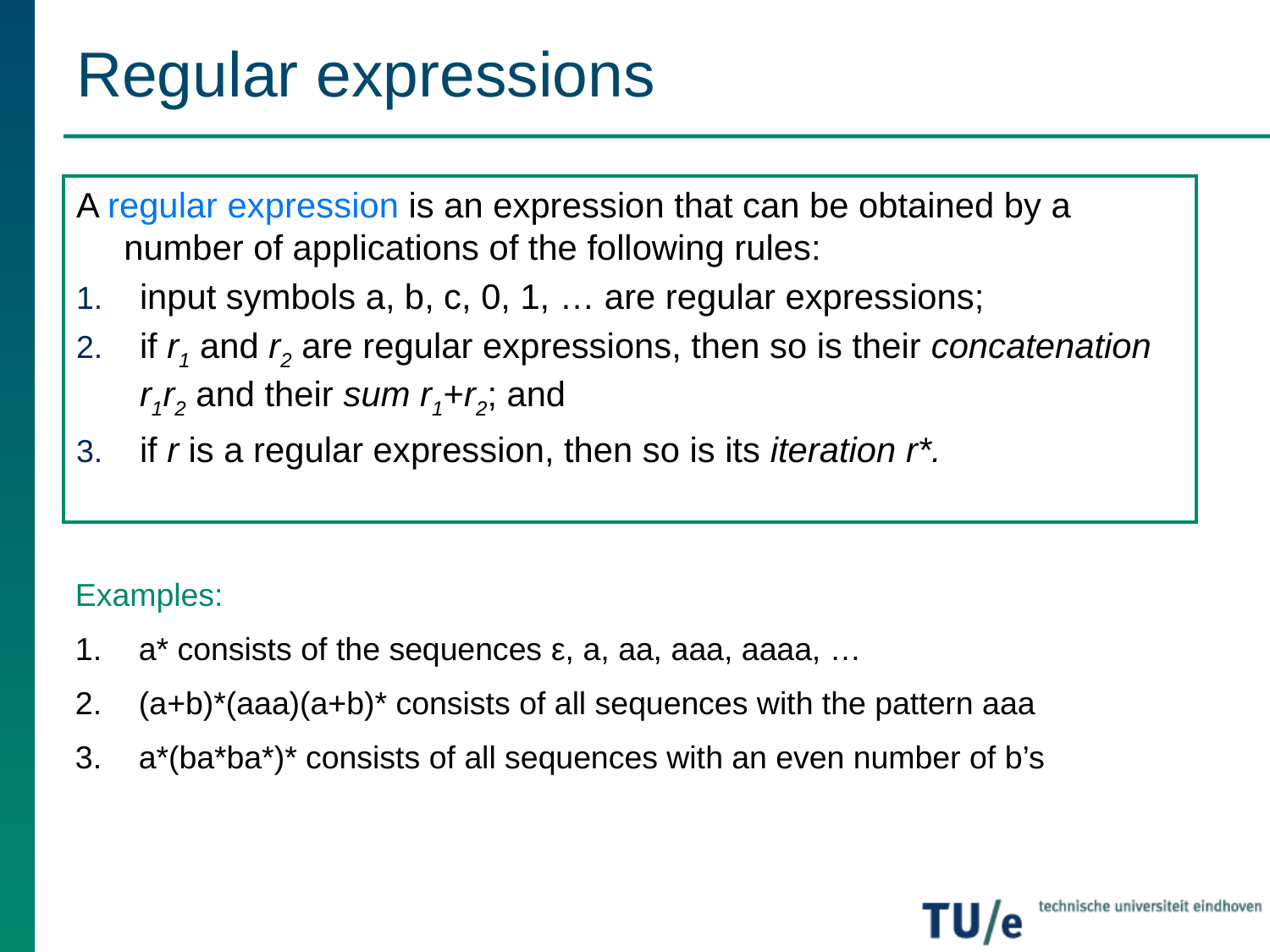

# Regular expressions
A regular expression is an expression that can be obtained by a number of applications of the following rules:
input symbols a, b, c, 0, 1, … are regular expressions;
if r1 and r2 are regular expressions, then so is their concatenation r1r2 and their sum r1+r2; and
if r is a regular expression, then so is its iteration r*.
Examples:
a* consists of the sequences ε, a, aa, aaa, aaaa, …
(a+b)*(aaa)(a+b)* consists of all sequences with the pattern aaa
a*(ba*ba*)* consists of all sequences with an even number of b’s